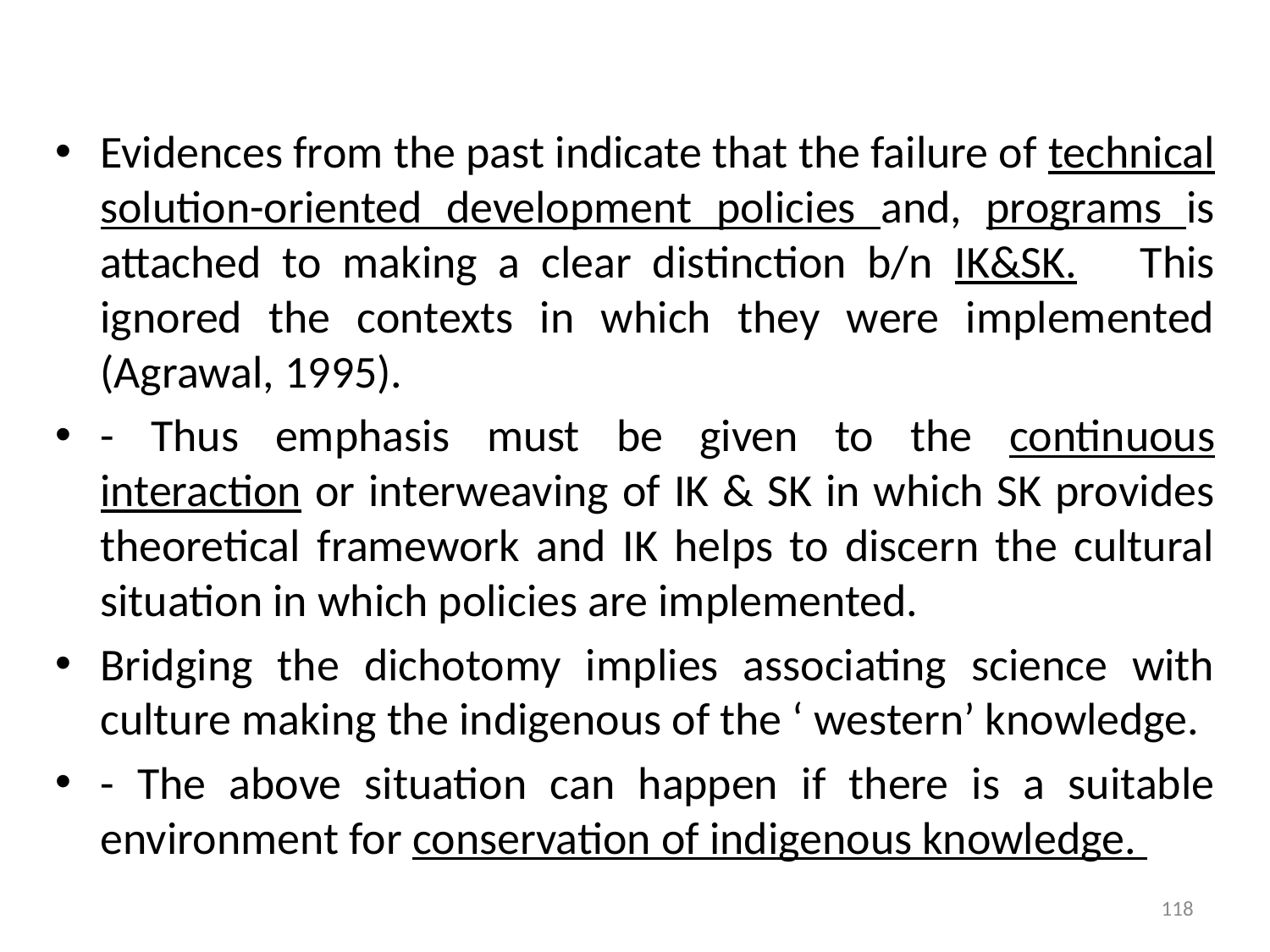

#
Evidences from the past indicate that the failure of technical solution-oriented development policies and, programs is attached to making a clear distinction b/n IK&SK.   This ignored the contexts in which they were implemented (Agrawal, 1995).
- Thus emphasis must be given to the continuous interaction or interweaving of IK & SK in which SK provides theoretical framework and IK helps to discern the cultural situation in which policies are implemented.
Bridging the dichotomy implies associating science with culture making the indigenous of the ‘ western’ knowledge.
- The above situation can happen if there is a suitable environment for conservation of indigenous knowledge.

118